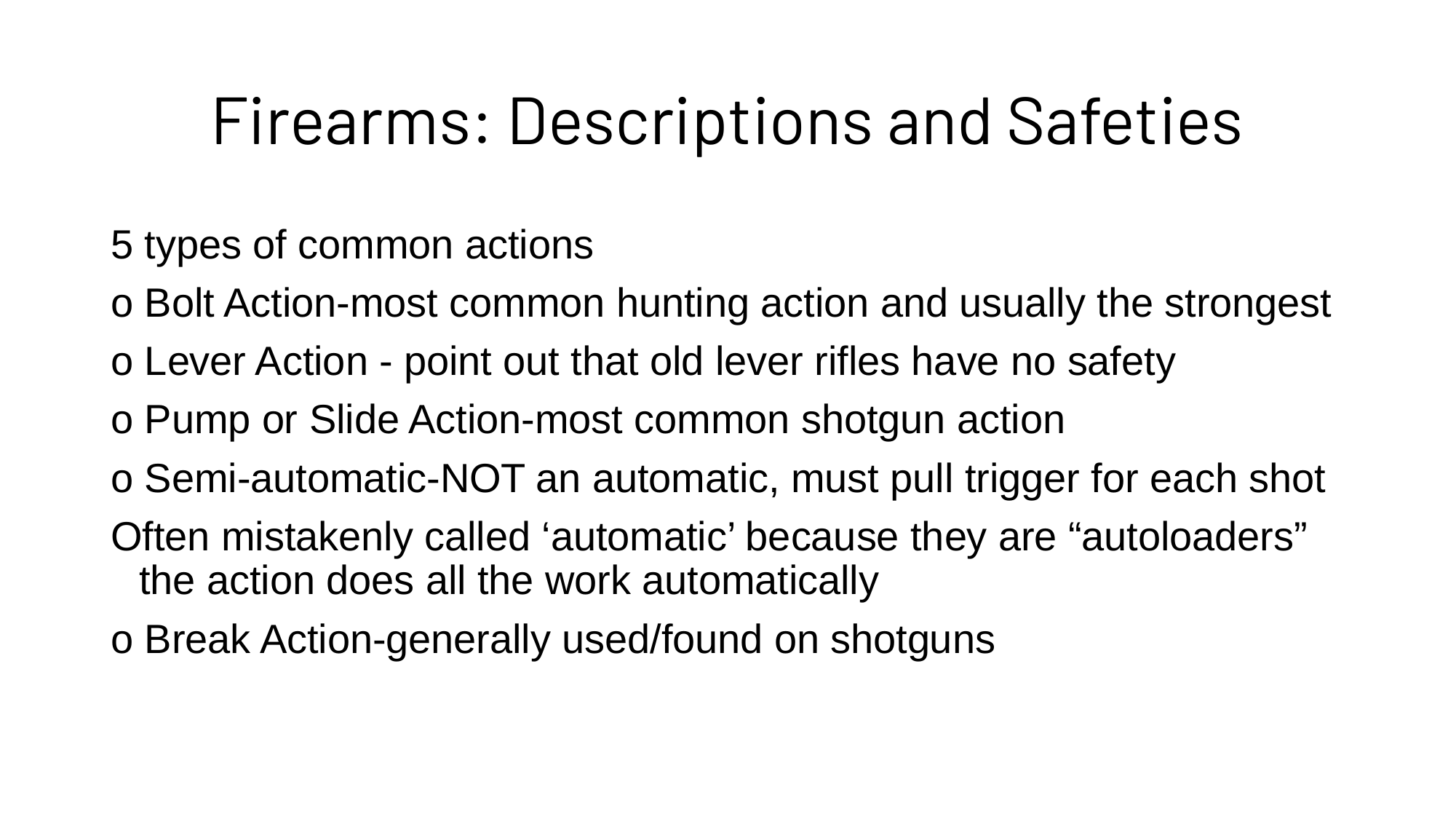

# Firearms: Descriptions and Safeties
5 types of common actions
o Bolt Action-most common hunting action and usually the strongest
o Lever Action - point out that old lever rifles have no safety
o Pump or Slide Action-most common shotgun action
o Semi-automatic-NOT an automatic, must pull trigger for each shot
Often mistakenly called ‘automatic’ because they are “autoloaders” the action does all the work automatically
o Break Action-generally used/found on shotguns